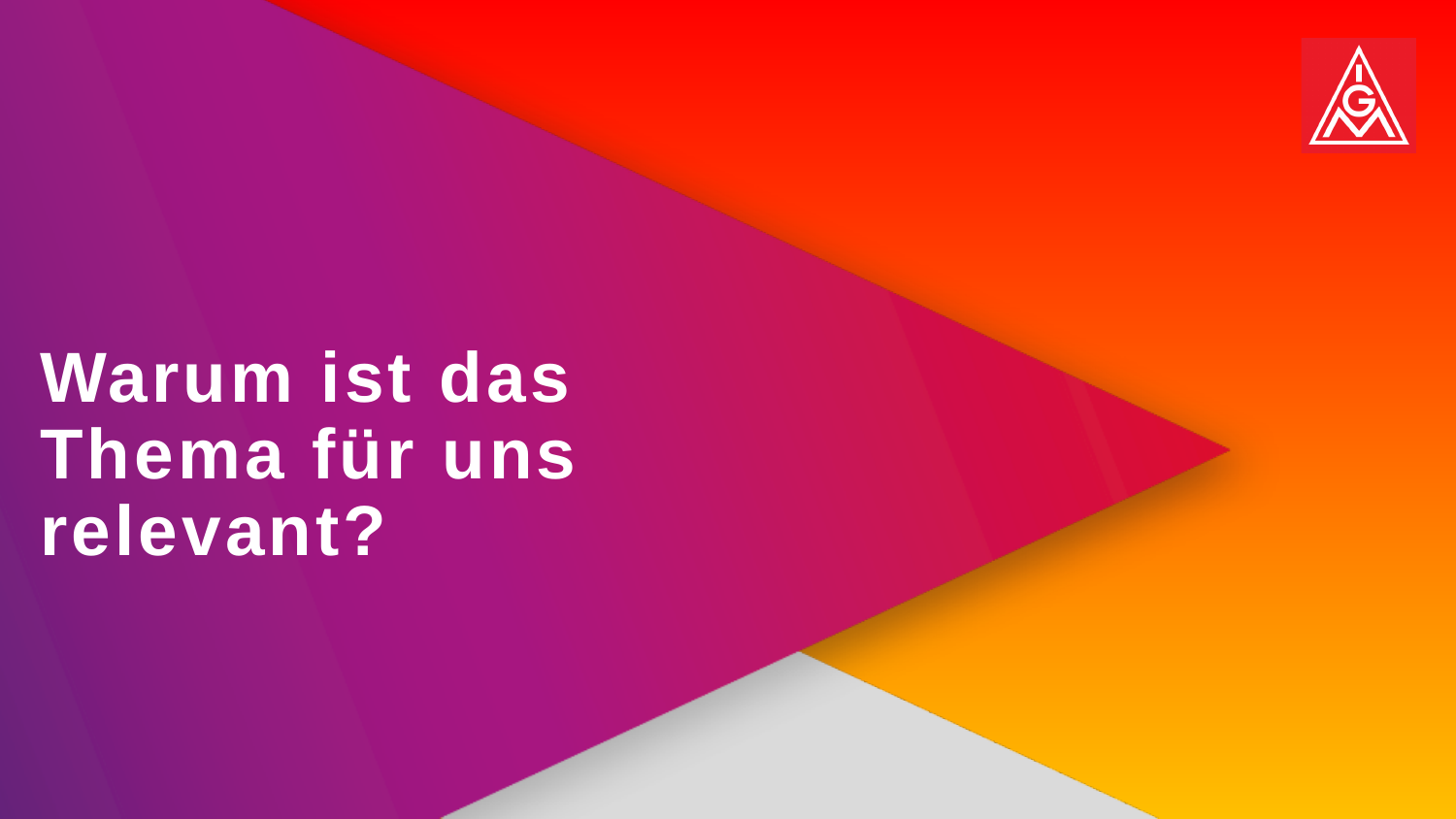

# Warum ist das Thema für uns relevant?